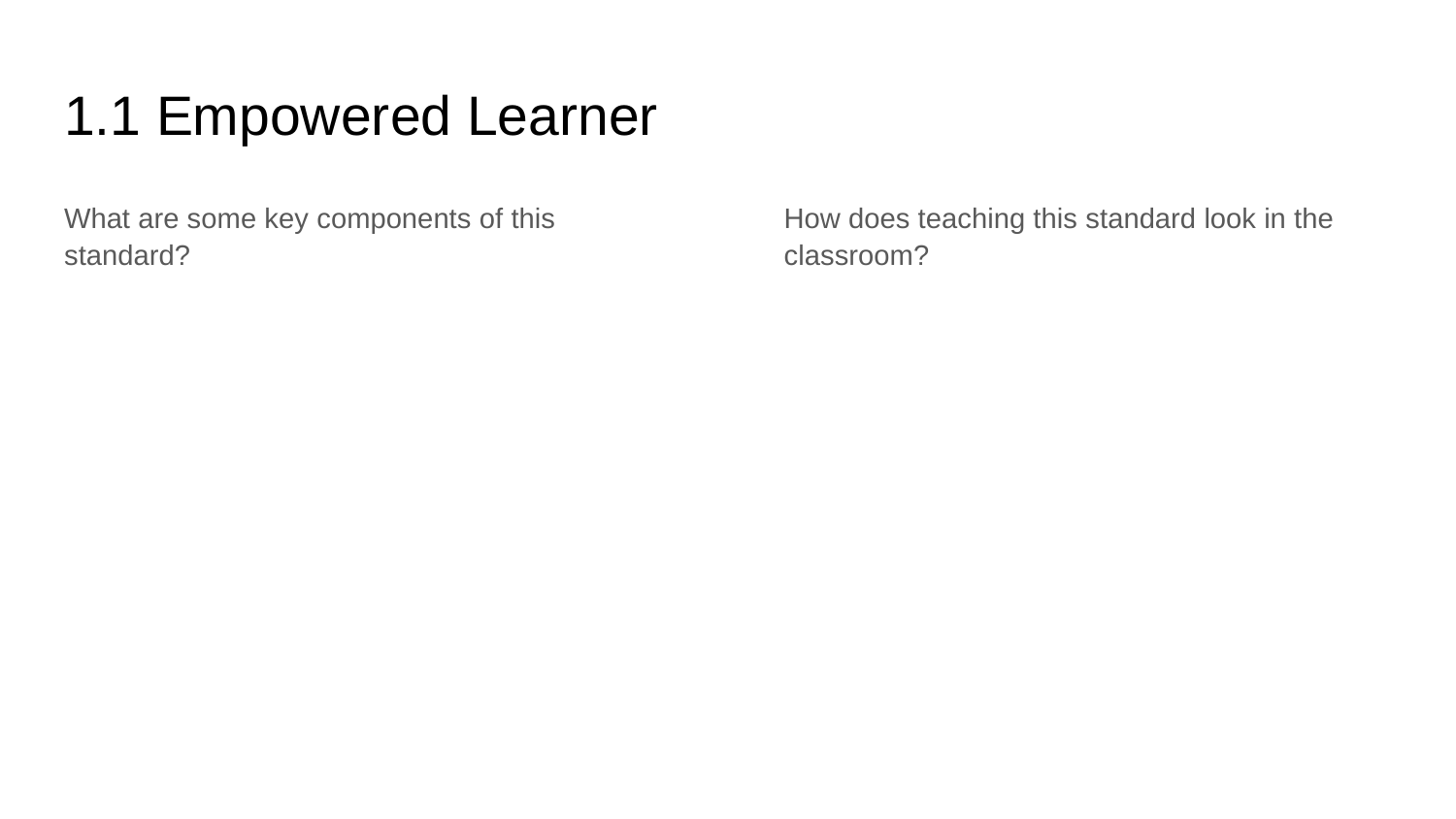

# 1.1 Empowered Learner
What are some key components of this standard?
How does teaching this standard look in the classroom?